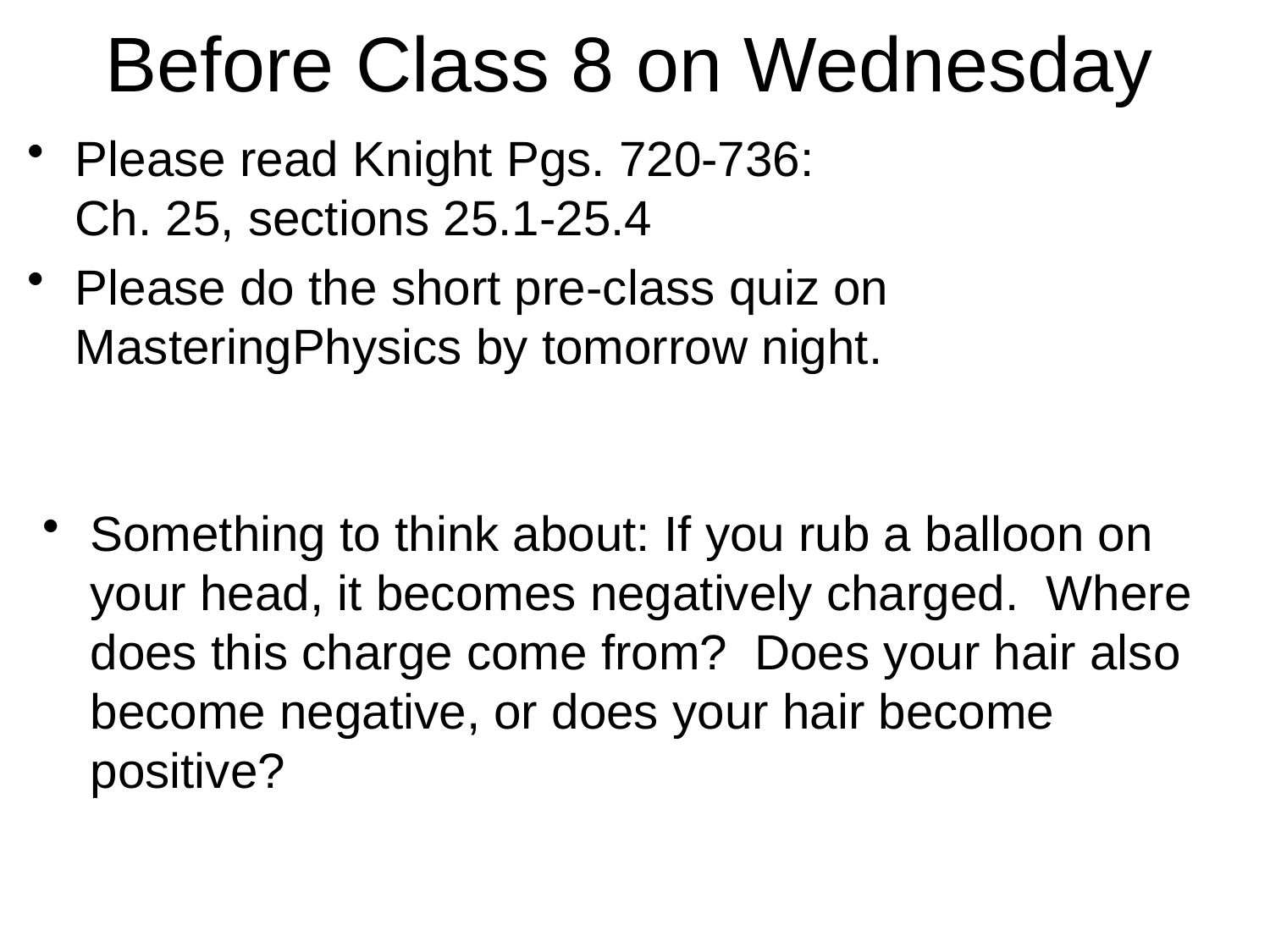

# Before Class 8 on Wednesday
Please read Knight Pgs. 720-736:
Ch. 25, sections 25.1-25.4
Please do the short pre-class quiz on MasteringPhysics by tomorrow night.
Something to think about: If you rub a balloon on your head, it becomes negatively charged.  Where does this charge come from?  Does your hair also become negative, or does your hair become positive?